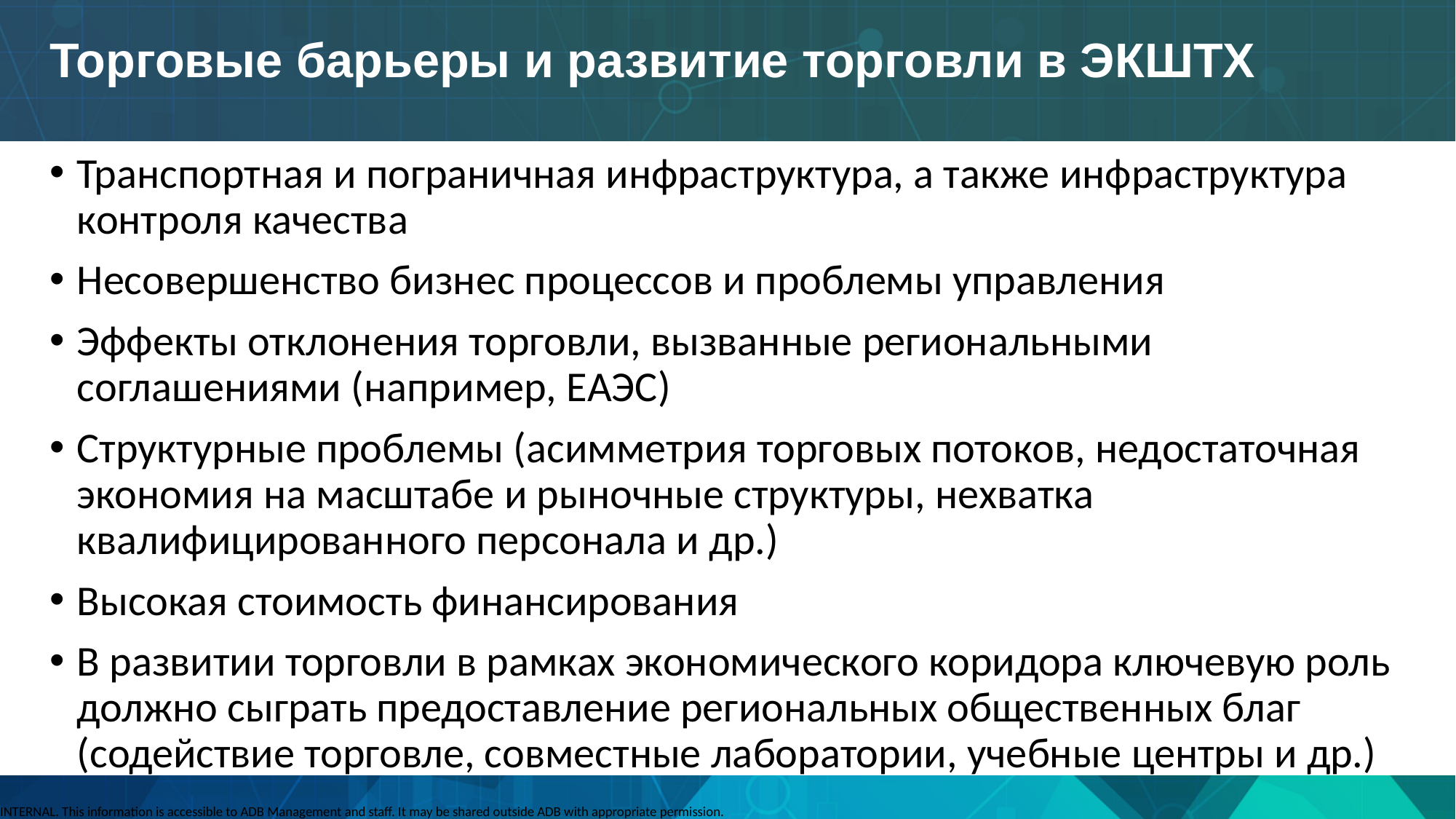

# Торговые барьеры и развитие торговли в ЭКШТХ
Транспортная и пограничная инфраструктура, а также инфраструктура контроля качества
Несовершенство бизнес процессов и проблемы управления
Эффекты отклонения торговли, вызванные региональными соглашениями (например, ЕАЭС)
Структурные проблемы (асимметрия торговых потоков, недостаточная экономия на масштабе и рыночные структуры, нехватка квалифицированного персонала и др.)
Высокая стоимость финансирования
В развитии торговли в рамках экономического коридора ключевую роль должно сыграть предоставление региональных общественных благ (содействие торговле, совместные лаборатории, учебные центры и др.)